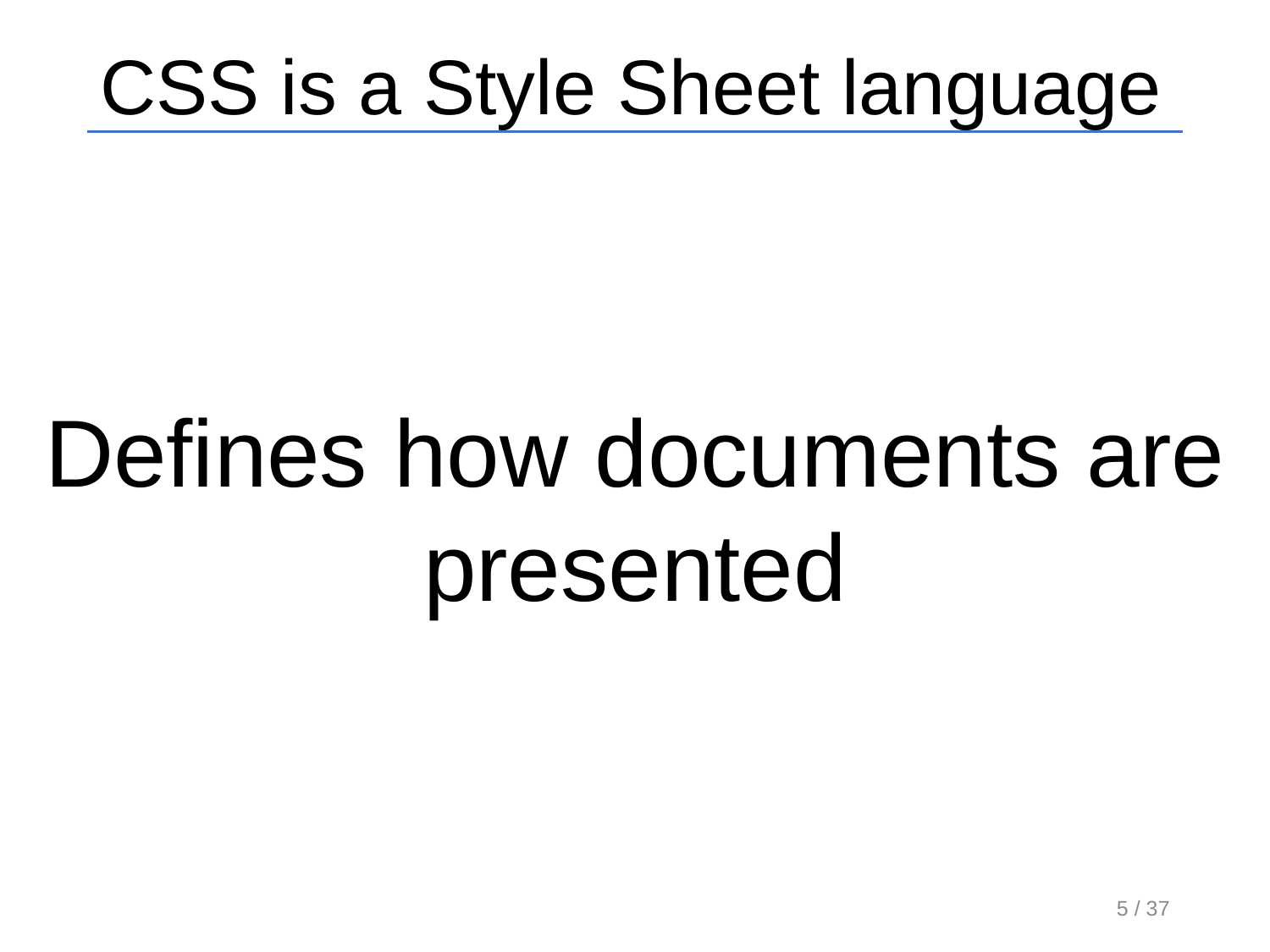

# CSS is a Style Sheet language
Defines how documents are presented
5 / 37